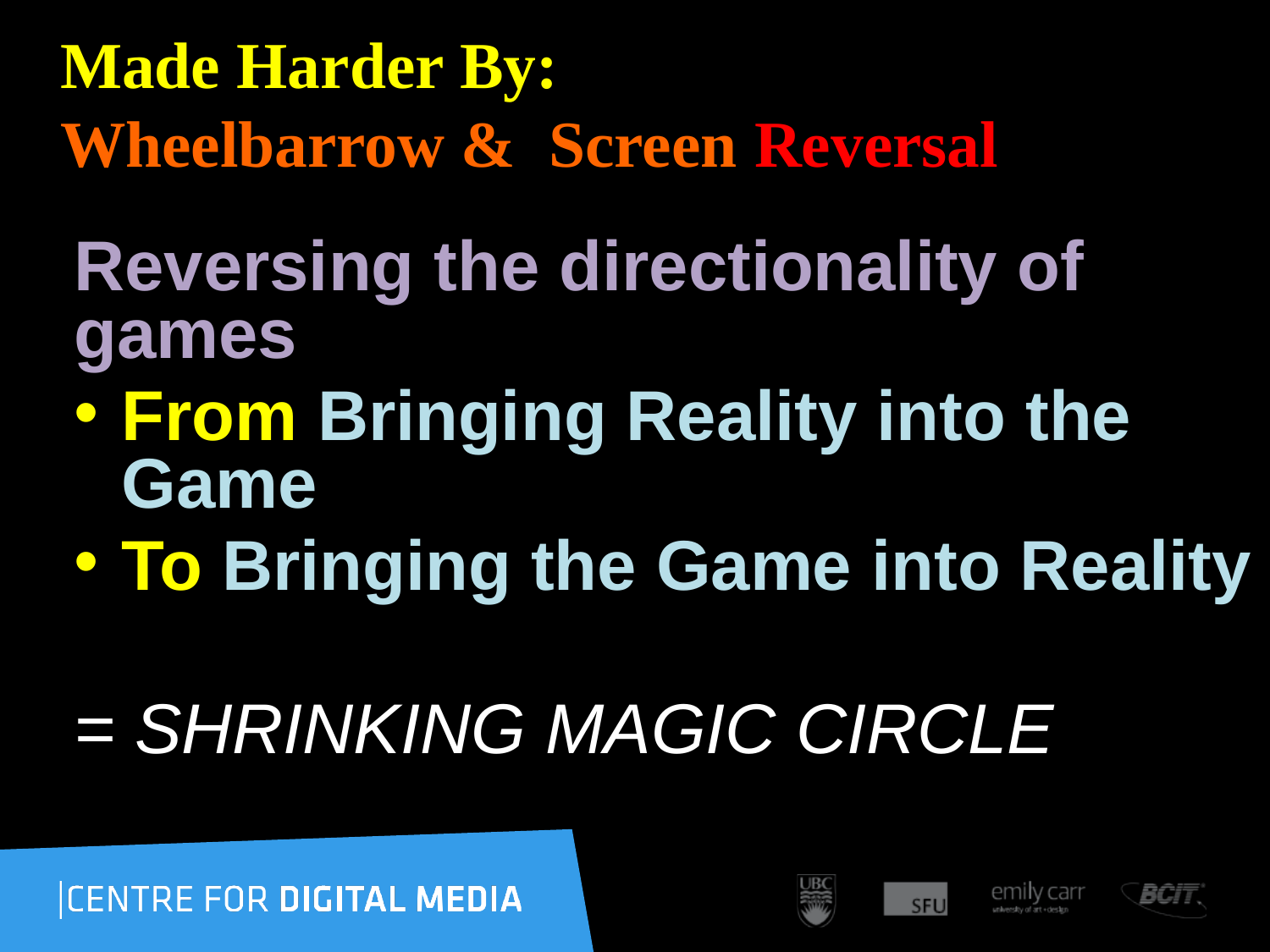

# Made Harder By: Wheelbarrow &  Screen Reversal
Reversing the directionality of games
From Bringing Reality into the Game
To Bringing the Game into Reality

= SHRINKING MAGIC CIRCLE